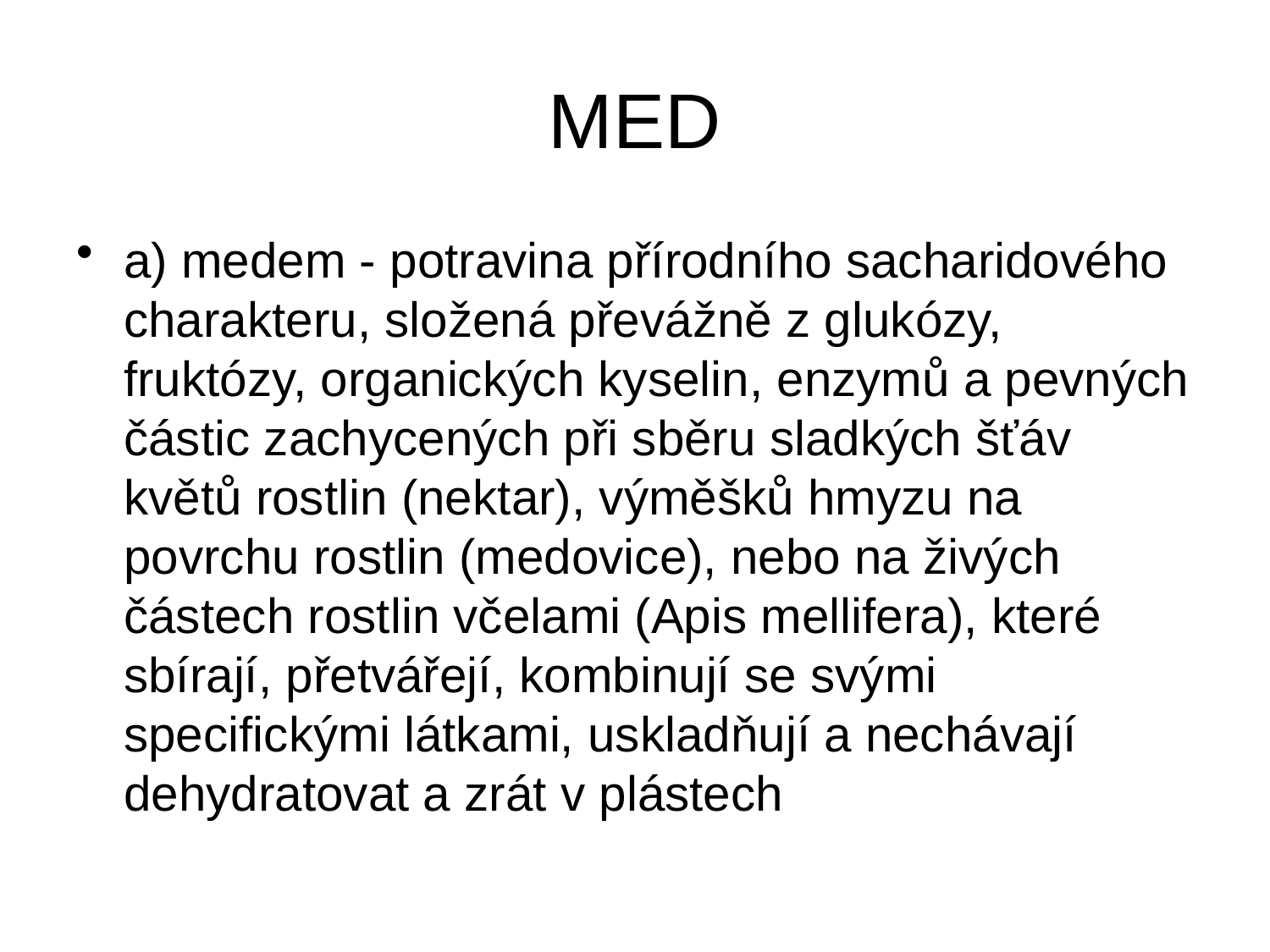

# MED
a) medem - potravina přírodního sacharidového charakteru, složená převážně z glukózy, fruktózy, organických kyselin, enzymů a pevných částic zachycených při sběru sladkých šťáv květů rostlin (nektar), výměšků hmyzu na povrchu rostlin (medovice), nebo na živých částech rostlin včelami (Apis mellifera), které sbírají, přetvářejí, kombinují se svými specifickými látkami, uskladňují a nechávají dehydratovat a zrát v plástech